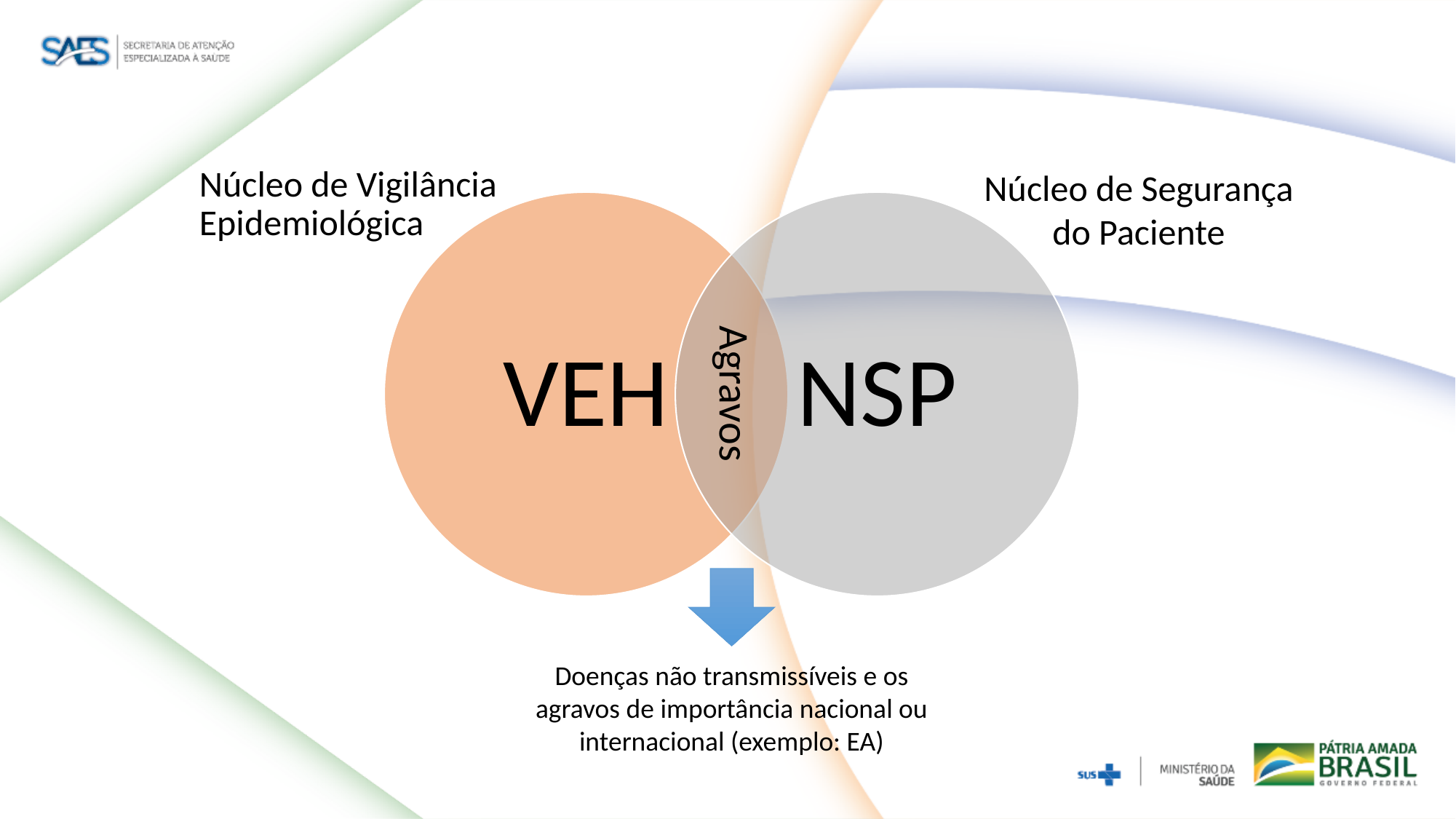

VEH
NSP
# Núcleo de Vigilância Epidemiológica
Núcleo de Segurança do Paciente
Agravos

Doenças não transmissíveis e os agravos de importância nacional ou internacional (exemplo: EA)